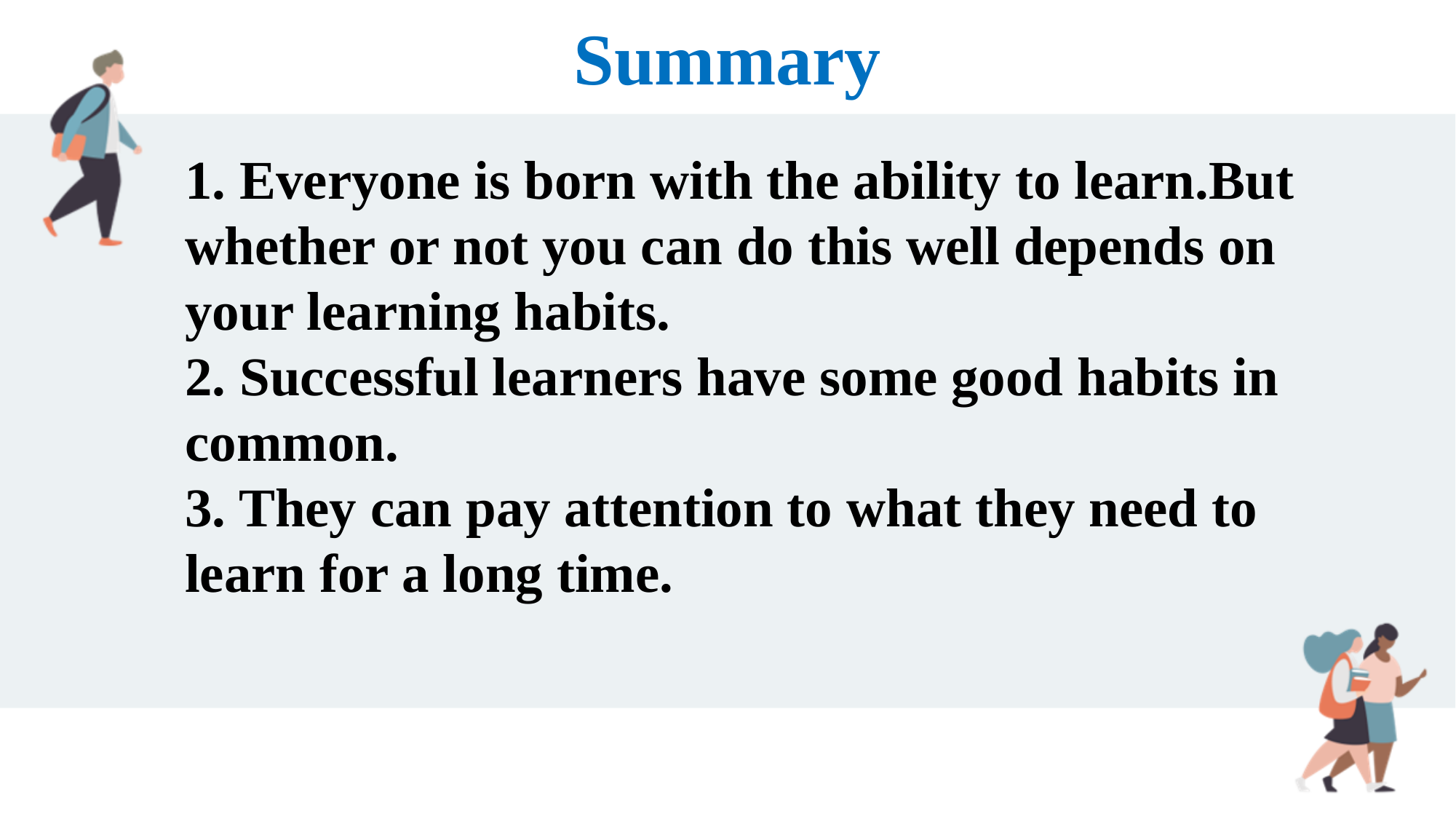

Summary
1. Everyone is born with the ability to learn.But whether or not you can do this well depends on your learning habits.
2. Successful learners have some good habits in common.
3. They can pay attention to what they need to learn for a long time.